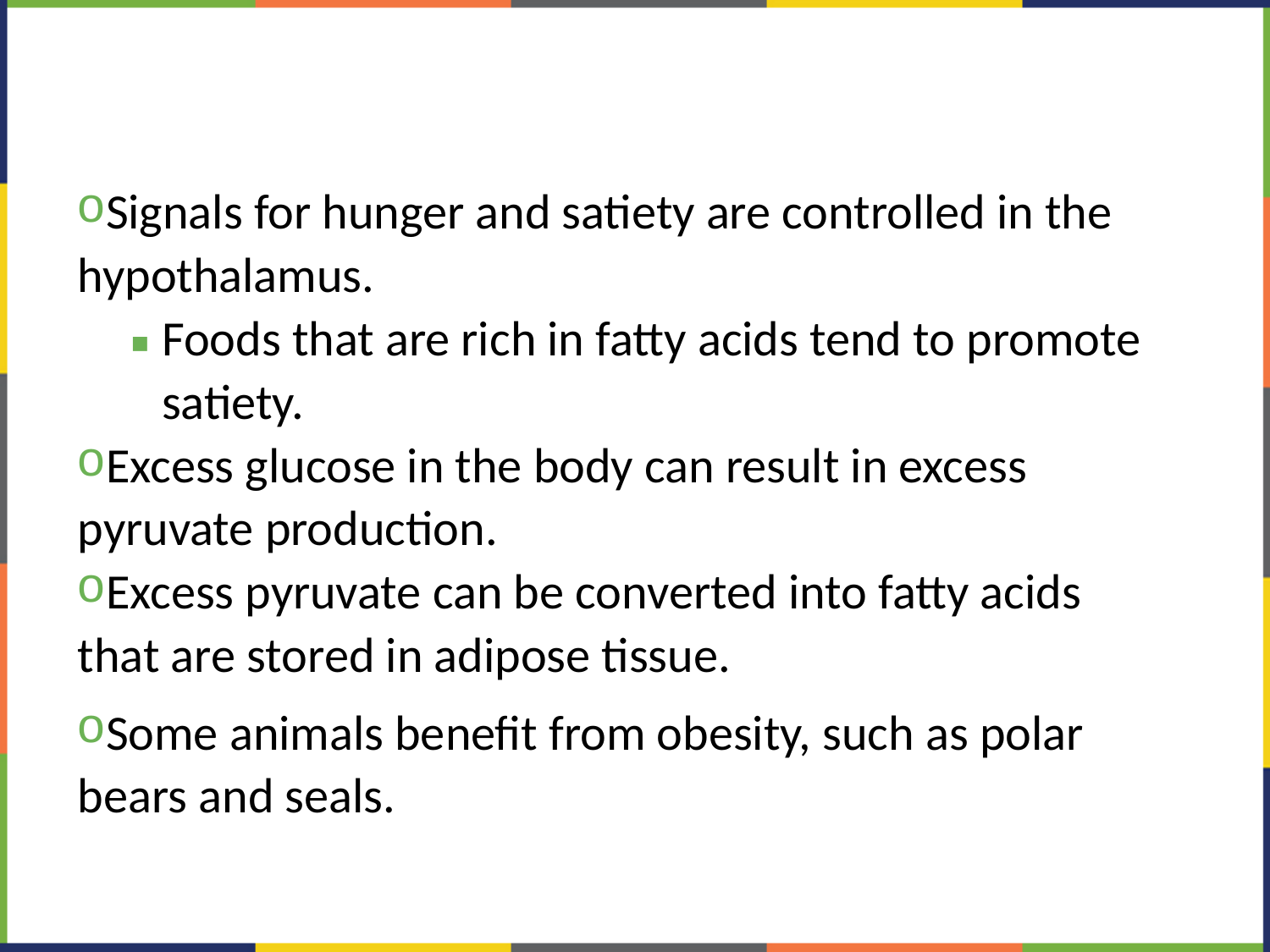

#
Signals for hunger and satiety are controlled in the hypothalamus.
Foods that are rich in fatty acids tend to promote satiety.
Excess glucose in the body can result in excess pyruvate production.
Excess pyruvate can be converted into fatty acids that are stored in adipose tissue.
Some animals benefit from obesity, such as polar bears and seals.